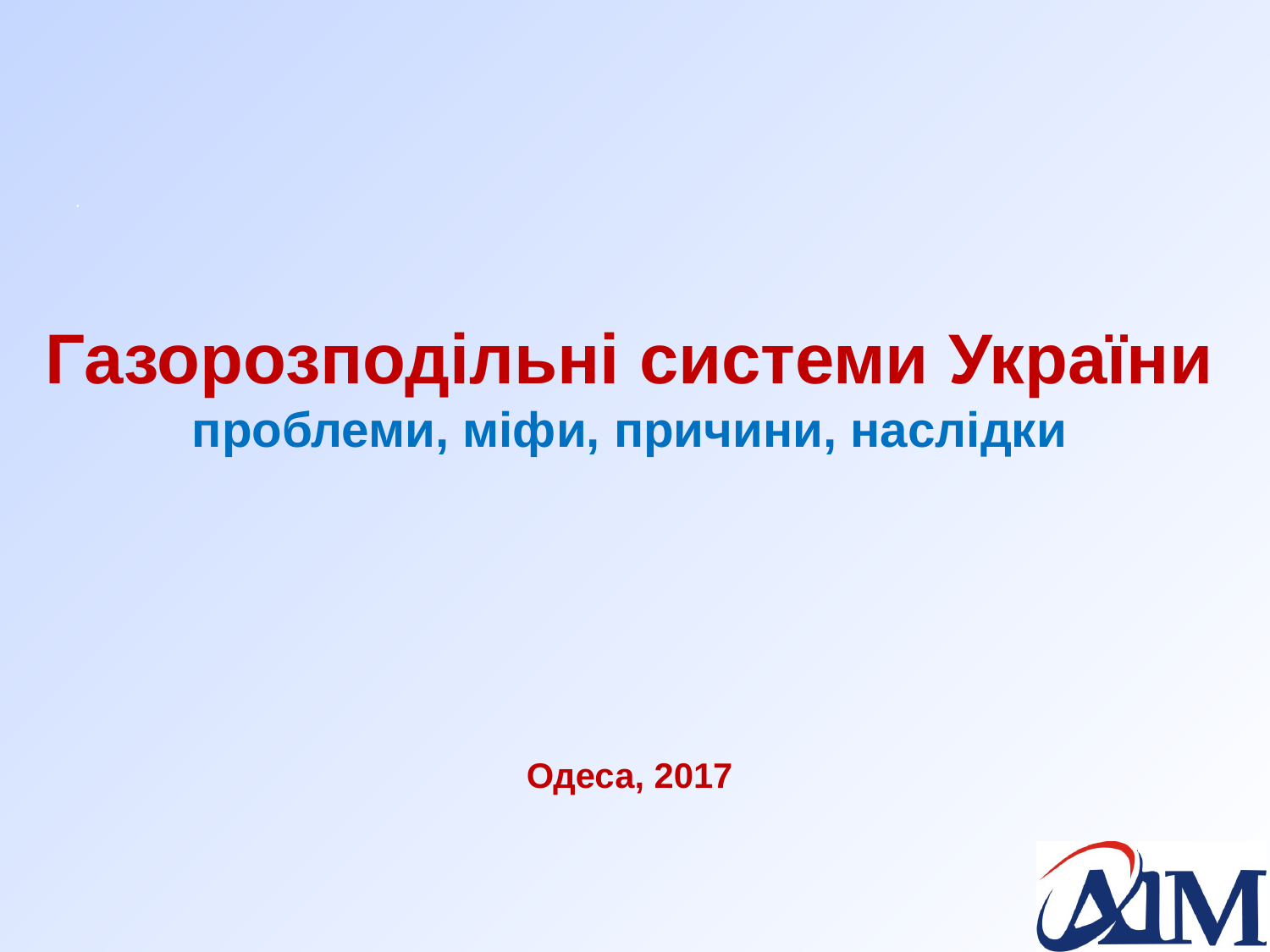

Газорозподільні системи України
проблеми, міфи, причини, наслідки

Одеса, 2017